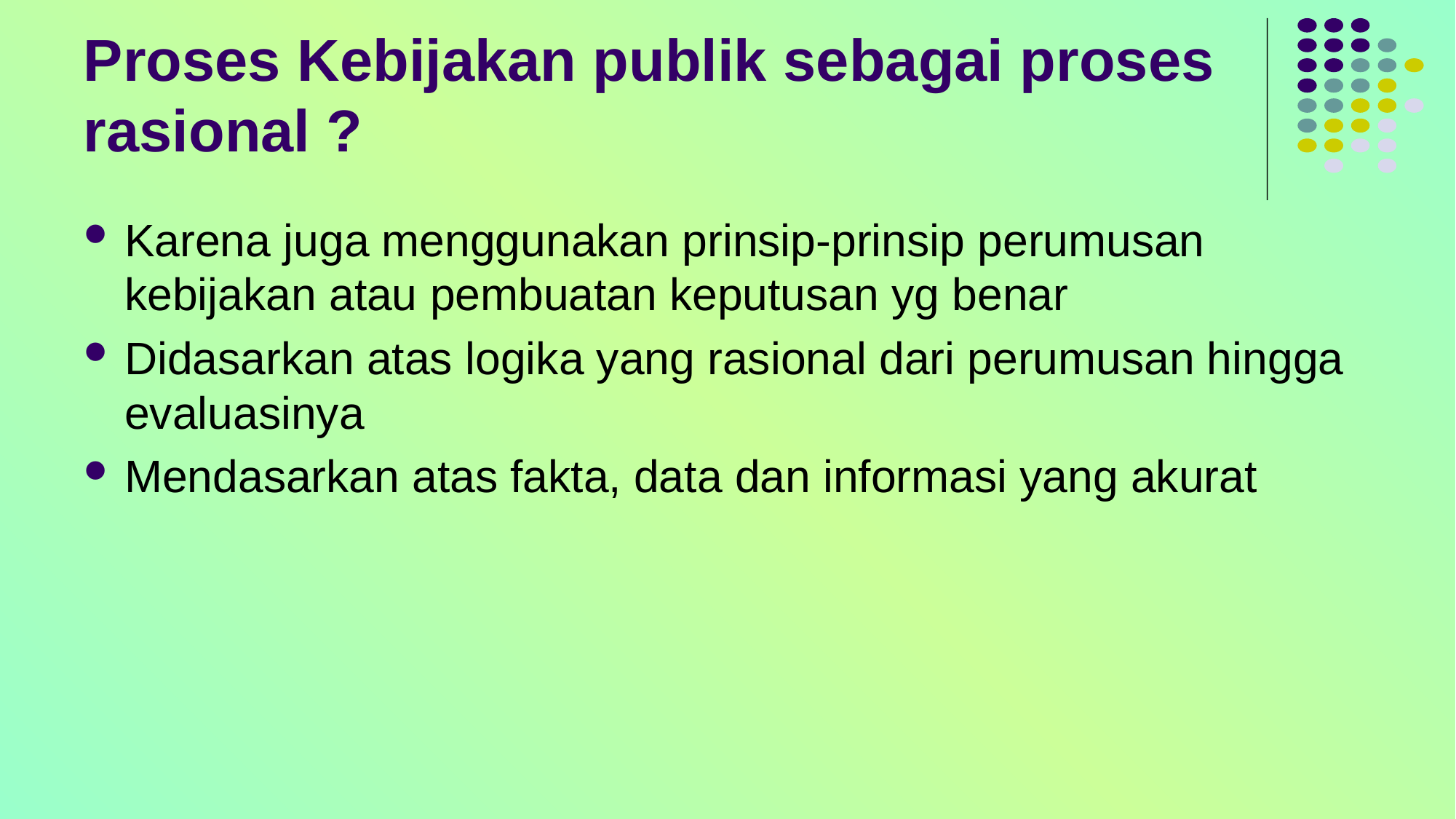

# Proses Kebijakan publik sebagai proses rasional ?
Karena juga menggunakan prinsip-prinsip perumusan kebijakan atau pembuatan keputusan yg benar
Didasarkan atas logika yang rasional dari perumusan hingga evaluasinya
Mendasarkan atas fakta, data dan informasi yang akurat